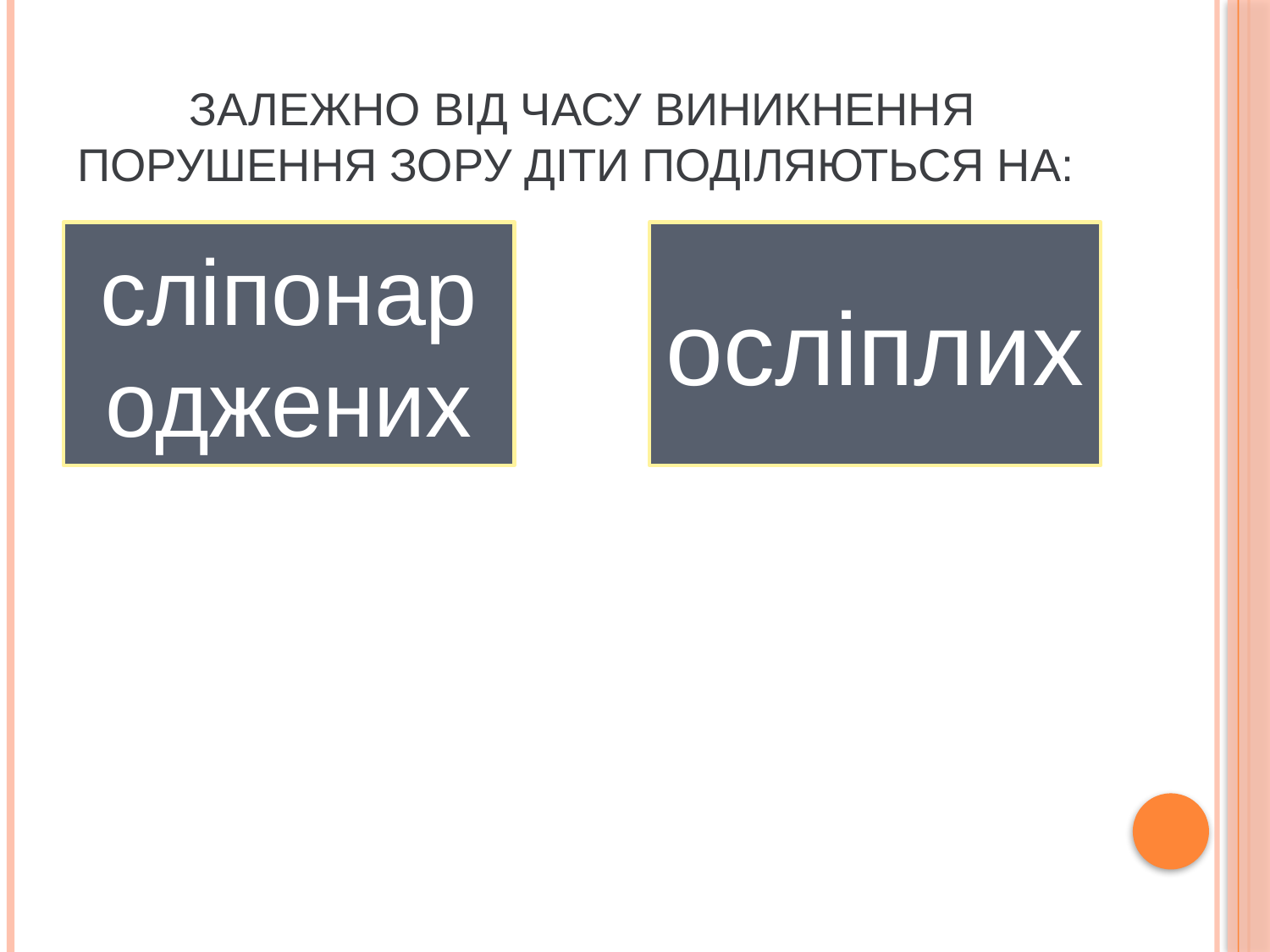

# Залежно від часу виникнення порушення зору діти поділяються на:
сліпонароджених
осліплих